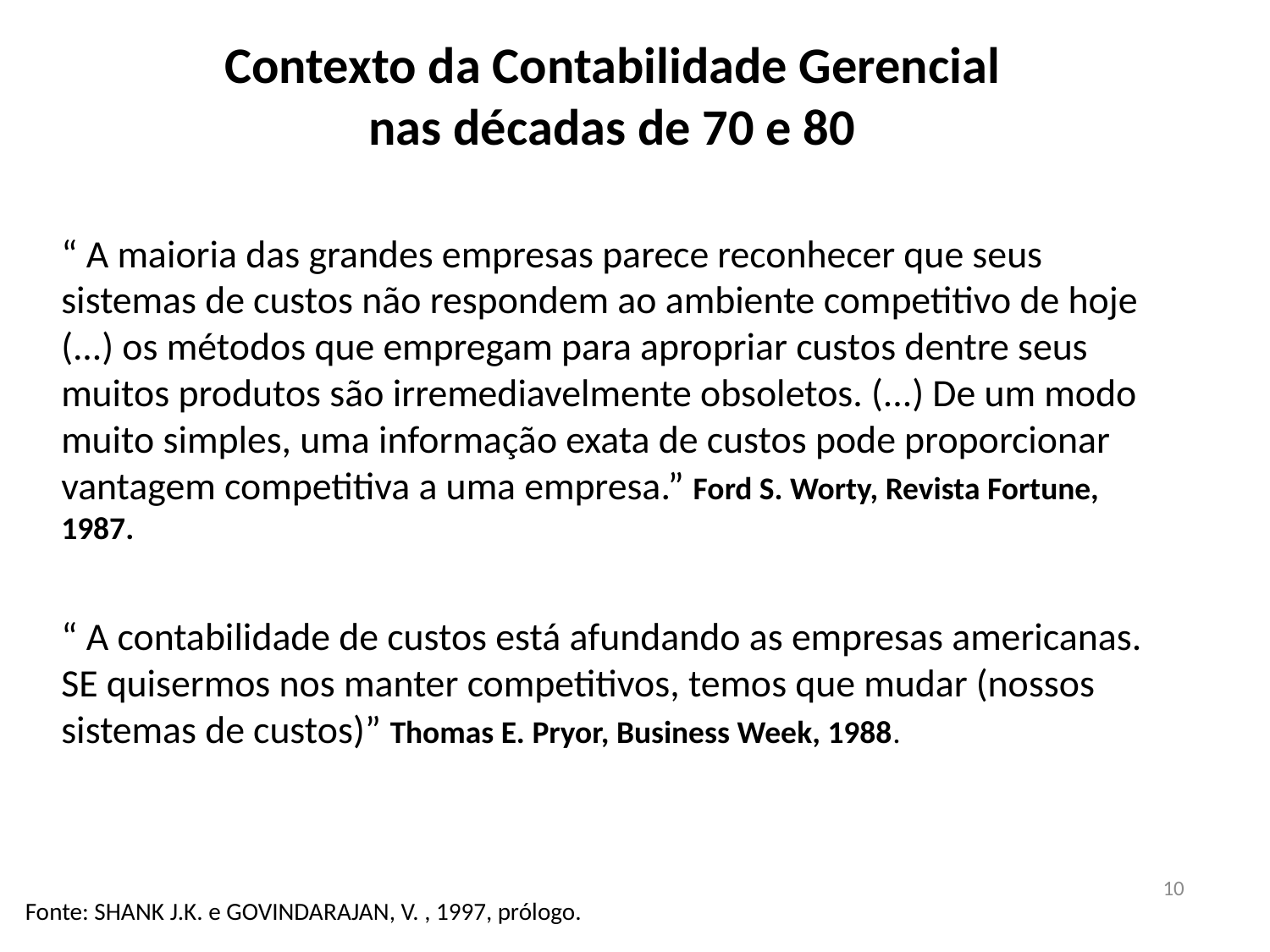

Contexto da Contabilidade Gerencial nas décadas de 70 e 80

“ A maioria das grandes empresas parece reconhecer que seus sistemas de custos não respondem ao ambiente competitivo de hoje (...) os métodos que empregam para apropriar custos dentre seus muitos produtos são irremediavelmente obsoletos. (...) De um modo muito simples, uma informação exata de custos pode proporcionar vantagem competitiva a uma empresa.” Ford S. Worty, Revista Fortune, 1987.

“ A contabilidade de custos está afundando as empresas americanas. SE quisermos nos manter competitivos, temos que mudar (nossos sistemas de custos)” Thomas E. Pryor, Business Week, 1988.
10

Fonte: SHANK J.K. e GOVINDARAJAN, V. , 1997, prólogo.